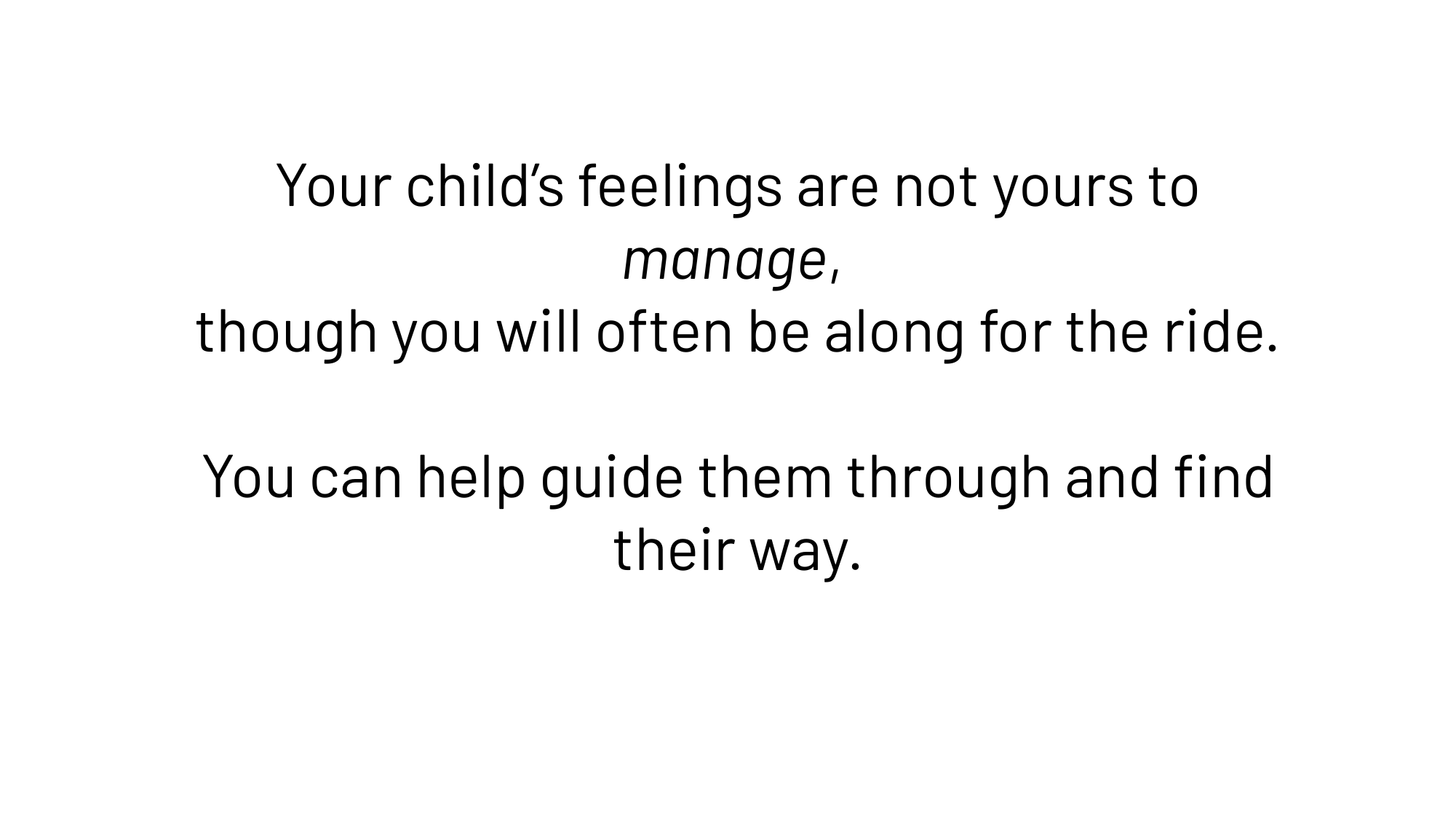

Your child’s feelings are not yours to manage,
though you will often be along for the ride.

You can help guide them through and find their way.